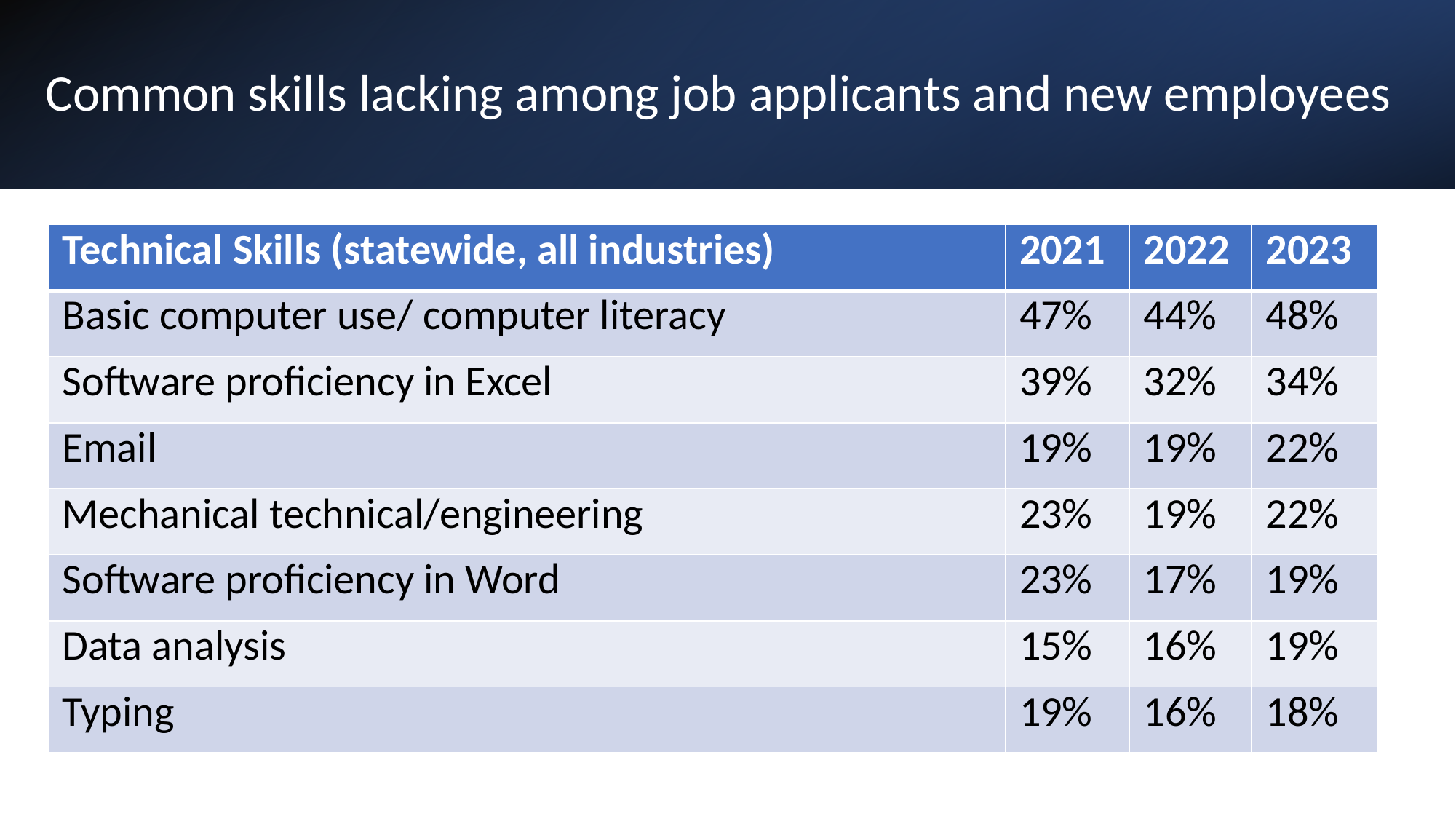

# Common skills lacking among job applicants and new employees
| Technical Skills (statewide, all industries) | 2021 | 2022 | 2023 |
| --- | --- | --- | --- |
| Basic computer use/ computer literacy | 47% | 44% | 48% |
| Software proficiency in Excel | 39% | 32% | 34% |
| Email | 19% | 19% | 22% |
| Mechanical technical/engineering | 23% | 19% | 22% |
| Software proficiency in Word | 23% | 17% | 19% |
| Data analysis | 15% | 16% | 19% |
| Typing | 19% | 16% | 18% |